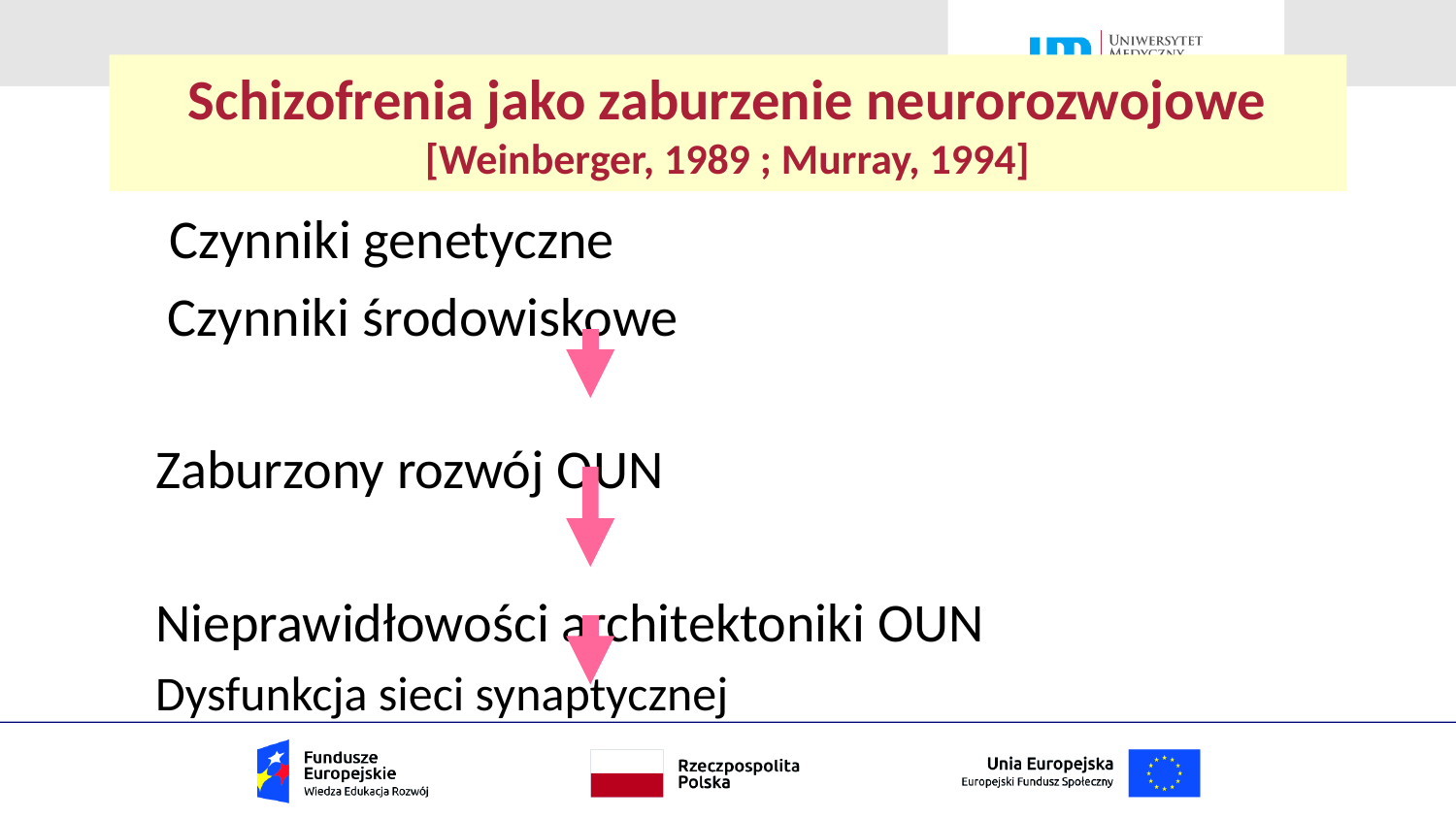

# Schizofrenia jako zaburzenie neurorozwojowe [Weinberger, 1989 ; Murray, 1994]
 Czynniki genetyczne
 Czynniki środowiskowe

Zaburzony rozwój OUN

Nieprawidłowości architektoniki OUN
Dysfunkcja sieci synaptycznej